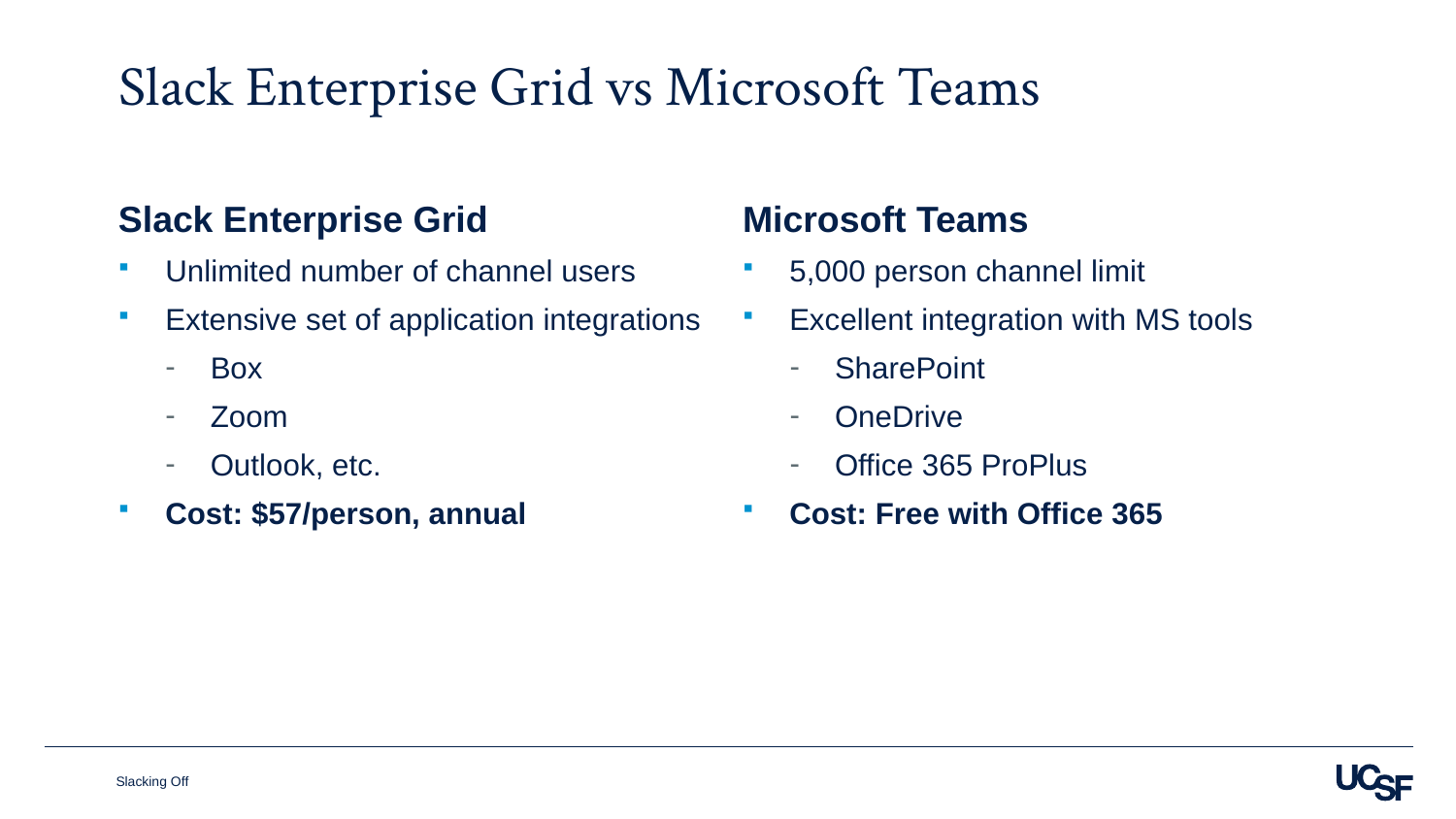

# Slack Enterprise Grid vs Microsoft Teams
Slack Enterprise Grid
Unlimited number of channel users
Extensive set of application integrations
Box
Zoom
Outlook, etc.
Cost: $57/person, annual

Microsoft Teams
5,000 person channel limit
Excellent integration with MS tools
SharePoint
OneDrive
Office 365 ProPlus
Cost: Free with Office 365
Slacking Off